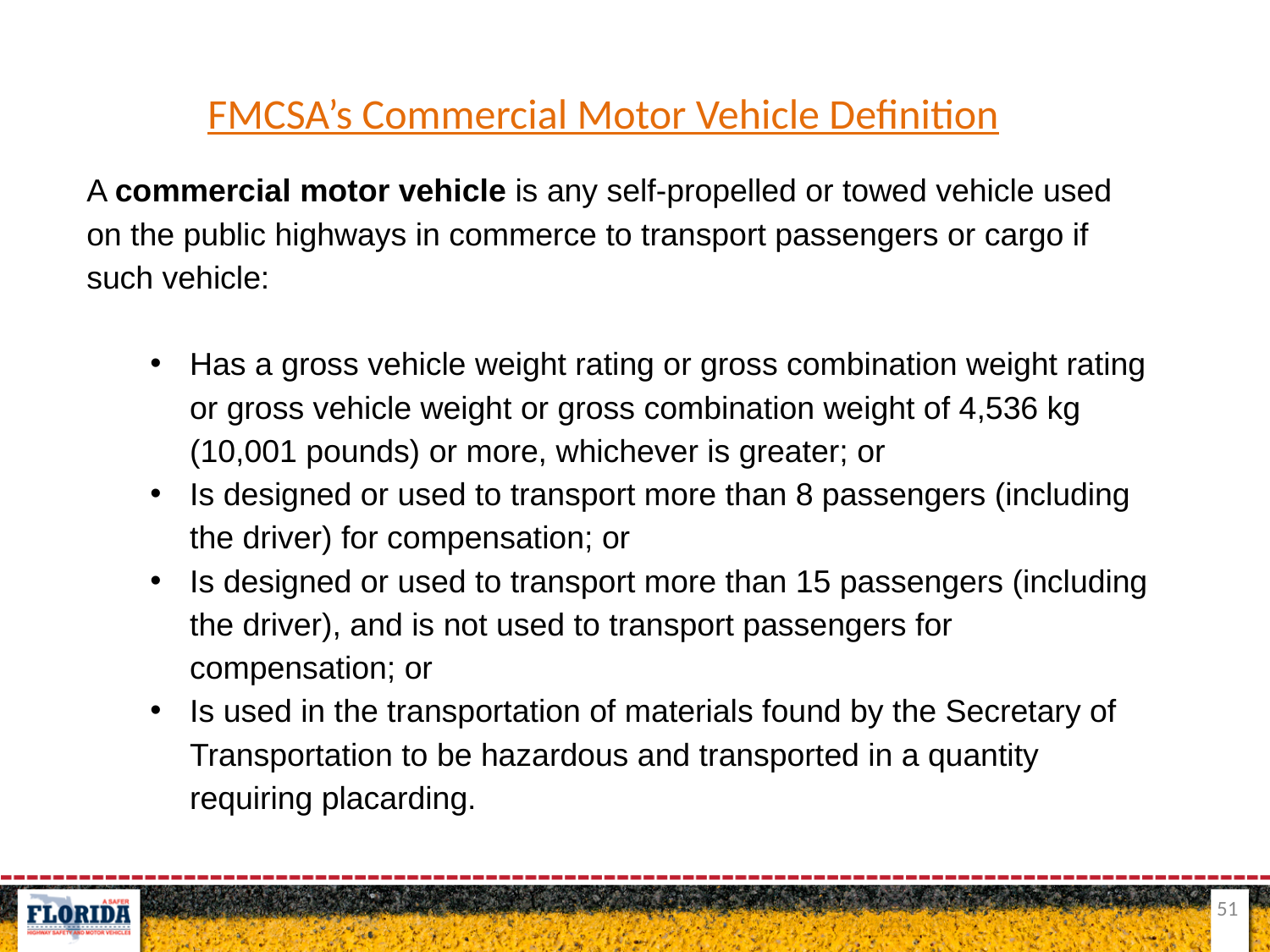

FMCSA’s Commercial Motor Vehicle Definition
A commercial motor vehicle is any self-propelled or towed vehicle used on the public highways in commerce to transport passengers or cargo if such vehicle:

Has a gross vehicle weight rating or gross combination weight rating or gross vehicle weight or gross combination weight of 4,536 kg (10,001 pounds) or more, whichever is greater; or
Is designed or used to transport more than 8 passengers (including the driver) for compensation; or
Is designed or used to transport more than 15 passengers (including the driver), and is not used to transport passengers for compensation; or
Is used in the transportation of materials found by the Secretary of Transportation to be hazardous and transported in a quantity requiring placarding.
51